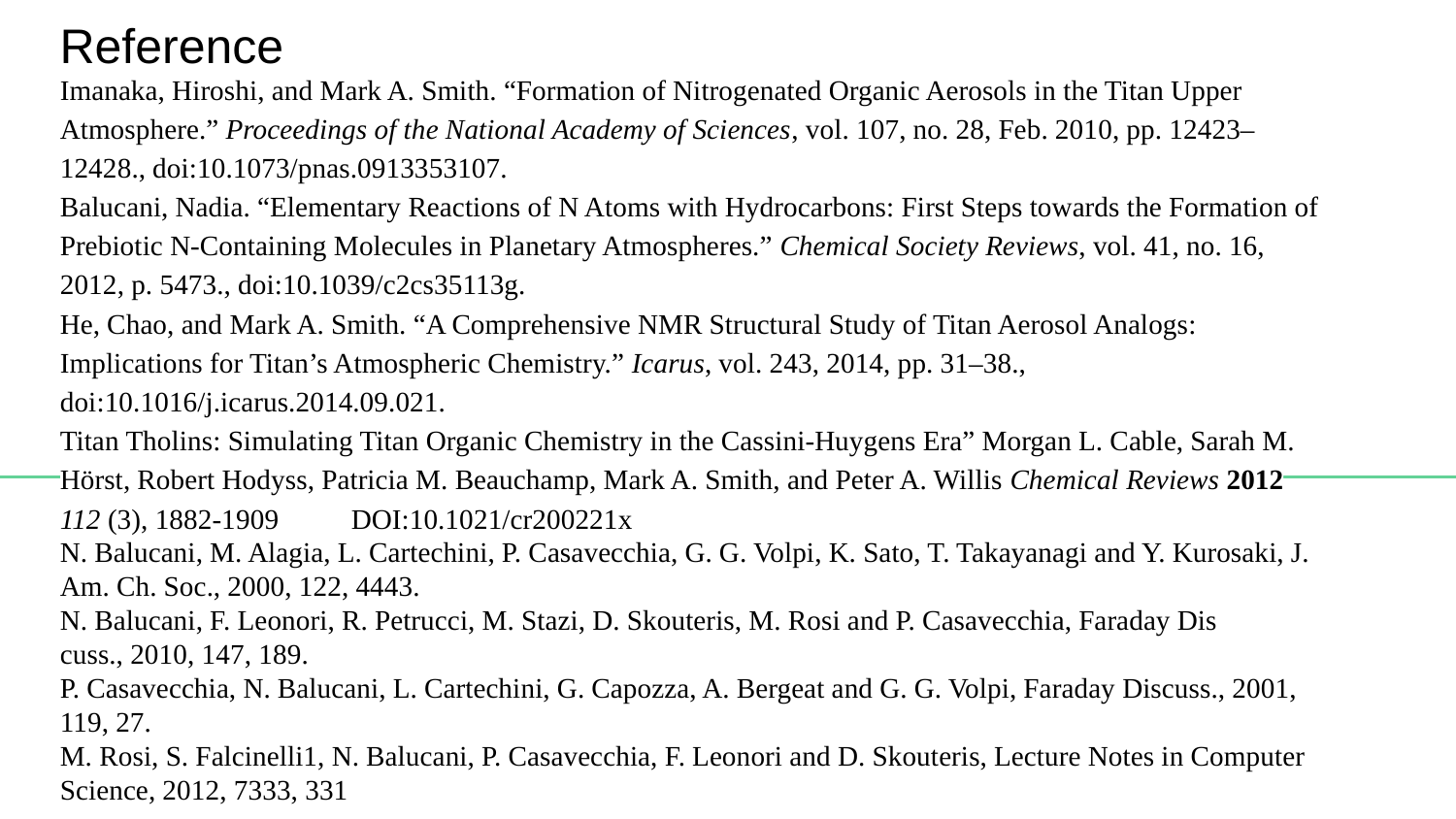

Reference
Imanaka, Hiroshi, and Mark A. Smith. “Formation of Nitrogenated Organic Aerosols in the Titan Upper Atmosphere.” Proceedings of the National Academy of Sciences, vol. 107, no. 28, Feb. 2010, pp. 12423–12428., doi:10.1073/pnas.0913353107.
Balucani, Nadia. “Elementary Reactions of N Atoms with Hydrocarbons: First Steps towards the Formation of Prebiotic N-Containing Molecules in Planetary Atmospheres.” Chemical Society Reviews, vol. 41, no. 16, 2012, p. 5473., doi:10.1039/c2cs35113g.
He, Chao, and Mark A. Smith. “A Comprehensive NMR Structural Study of Titan Aerosol Analogs: Implications for Titan’s Atmospheric Chemistry.” Icarus, vol. 243, 2014, pp. 31–38., doi:10.1016/j.icarus.2014.09.021.
Titan Tholins: Simulating Titan Organic Chemistry in the Cassini-Huygens Era” Morgan L. Cable, Sarah M. Hörst, Robert Hodyss, Patricia M. Beauchamp, Mark A. Smith, and Peter A. Willis Chemical Reviews 2012 112 (3), 1882-1909 	DOI:10.1021/cr200221x
N. Balucani, M. Alagia, L. Cartechini, P. Casavecchia, G. G. Volpi, K. Sato, T. Takayanagi and Y. Kurosaki, J. Am. Ch. Soc., 2000, 122, 4443.
N. Balucani, F. Leonori, R. Petrucci, M. Stazi, D. Skouteris, M. Rosi and P. Casavecchia, Faraday Dis
cuss., 2010, 147, 189.
P. Casavecchia, N. Balucani, L. Cartechini, G. Capozza, A. Bergeat and G. G. Volpi, Faraday Discuss., 2001, 119, 27.
M. Rosi, S. Falcinelli1, N. Balucani, P. Casavecchia, F. Leonori and D. Skouteris, Lecture Notes in Computer Science, 2012, 7333, 331